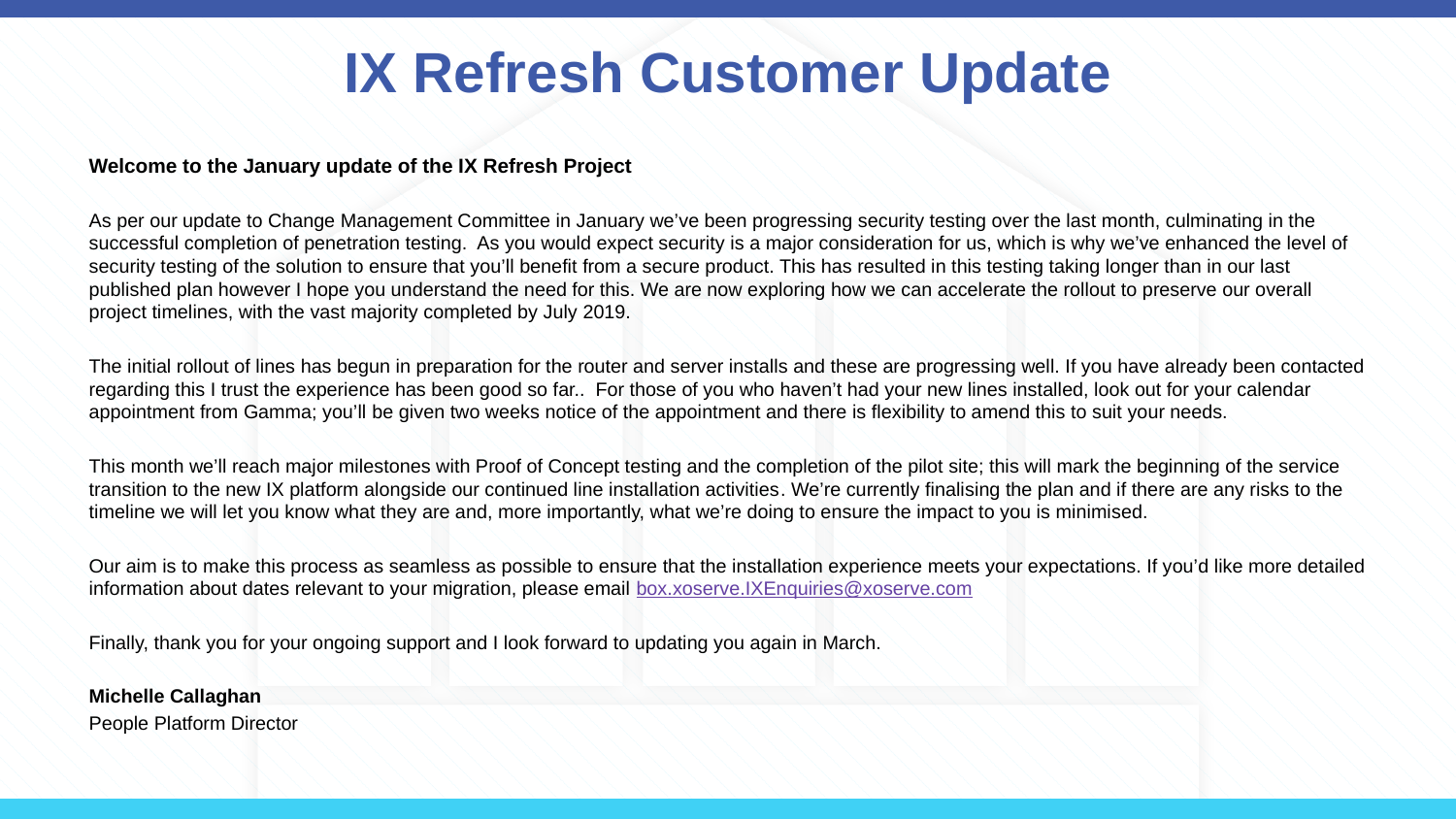

# IX Refresh Customer Update
Welcome to the January update of the IX Refresh Project

As per our update to Change Management Committee in January we’ve been progressing security testing over the last month, culminating in the successful completion of penetration testing.  As you would expect security is a major consideration for us, which is why we’ve enhanced the level of security testing of the solution to ensure that you’ll benefit from a secure product. This has resulted in this testing taking longer than in our last published plan however I hope you understand the need for this. We are now exploring how we can accelerate the rollout to preserve our overall project timelines, with the vast majority completed by July 2019.

The initial rollout of lines has begun in preparation for the router and server installs and these are progressing well. If you have already been contacted regarding this I trust the experience has been good so far..  For those of you who haven’t had your new lines installed, look out for your calendar appointment from Gamma; you’ll be given two weeks notice of the appointment and there is flexibility to amend this to suit your needs.

This month we’ll reach major milestones with Proof of Concept testing and the completion of the pilot site; this will mark the beginning of the service transition to the new IX platform alongside our continued line installation activities. We’re currently finalising the plan and if there are any risks to the timeline we will let you know what they are and, more importantly, what we’re doing to ensure the impact to you is minimised.

Our aim is to make this process as seamless as possible to ensure that the installation experience meets your expectations. If you’d like more detailed information about dates relevant to your migration, please email box.xoserve.IXEnquiries@xoserve.com

Finally, thank you for your ongoing support and I look forward to updating you again in March.

Michelle Callaghan
People Platform Director